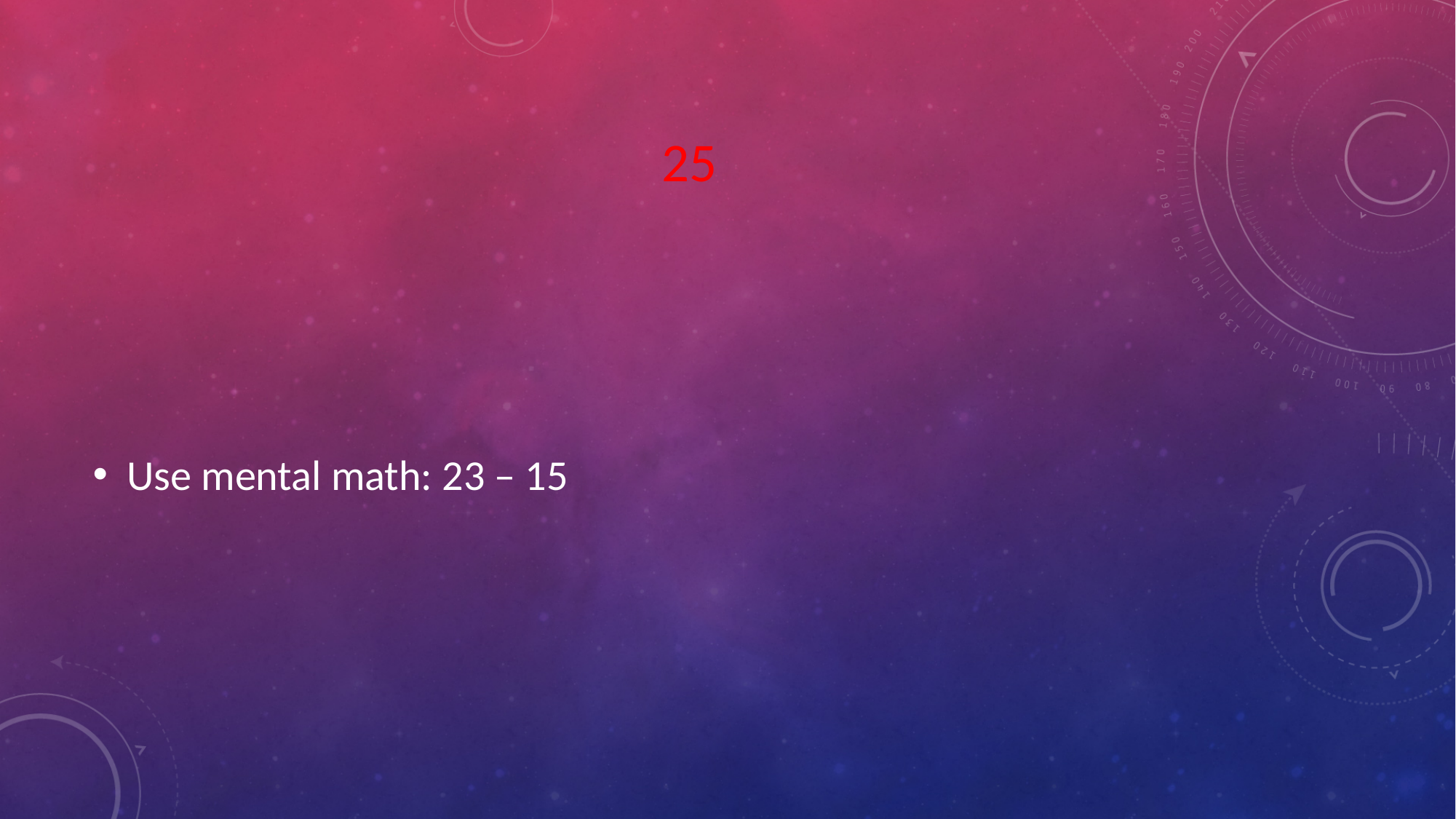

# 25
Use mental math: 23 – 15